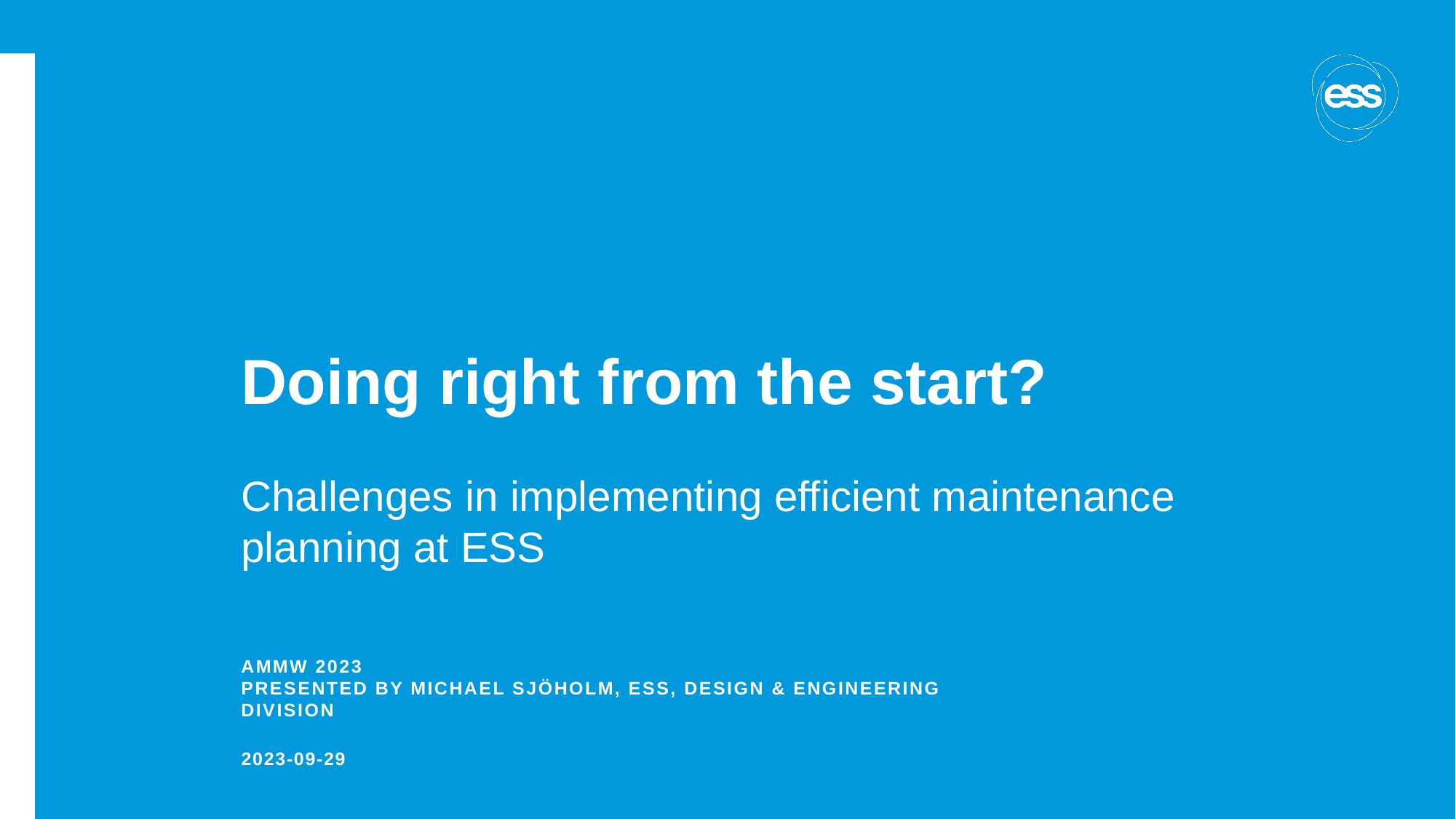

# Doing right from the start?
Challenges in implementing efficient maintenance planning at ESS
AMMW 2023
PRESENTED BY Michael Sjöholm, ESS, Design & Engineering Division
2023-09-29